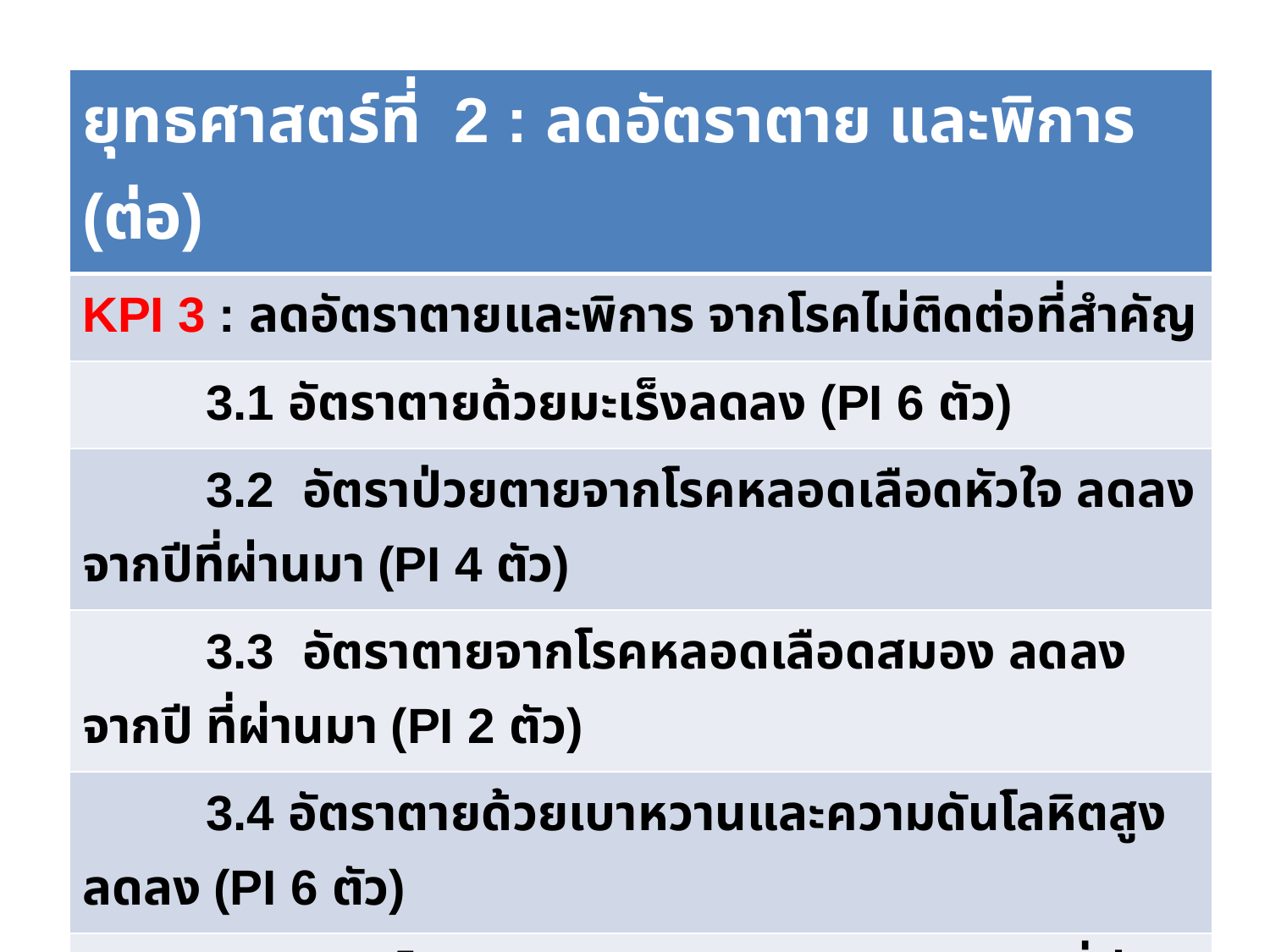

| ยุทธศาสตร์ที่ 2 : ลดอัตราตาย และพิการ (ต่อ) |
| --- |
| KPI 3 : ลดอัตราตายและพิการ จากโรคไม่ติดต่อที่สำคัญ |
| 3.1 อัตราตายด้วยมะเร็งลดลง (PI 6 ตัว) |
| 3.2 อัตราป่วยตายจากโรคหลอดเลือดหัวใจ ลดลงจากปีที่ผ่านมา (PI 4 ตัว) |
| 3.3 อัตราตายจากโรคหลอดเลือดสมอง ลดลงจากปี ที่ผ่านมา (PI 2 ตัว) |
| 3.4 อัตราตายด้วยเบาหวานและความดันโลหิตสูงลดลง (PI 6 ตัว) |
| 3.5 อัตราไตวายตายและตาบอดลดลงจากปีที่ผ่านมา (PI 8 ตัว) |
| 3.6 อัตราการฆ่าตัวตาย,ยาเสพติด,สุขภาพจิตเด็ก/วัยรุ่นลดลง (PI 12 ตัว) |
| 3.7 ลดอัตราตายและความพิการจาก อุบัติเหตุ (PI 7 ตัว) |